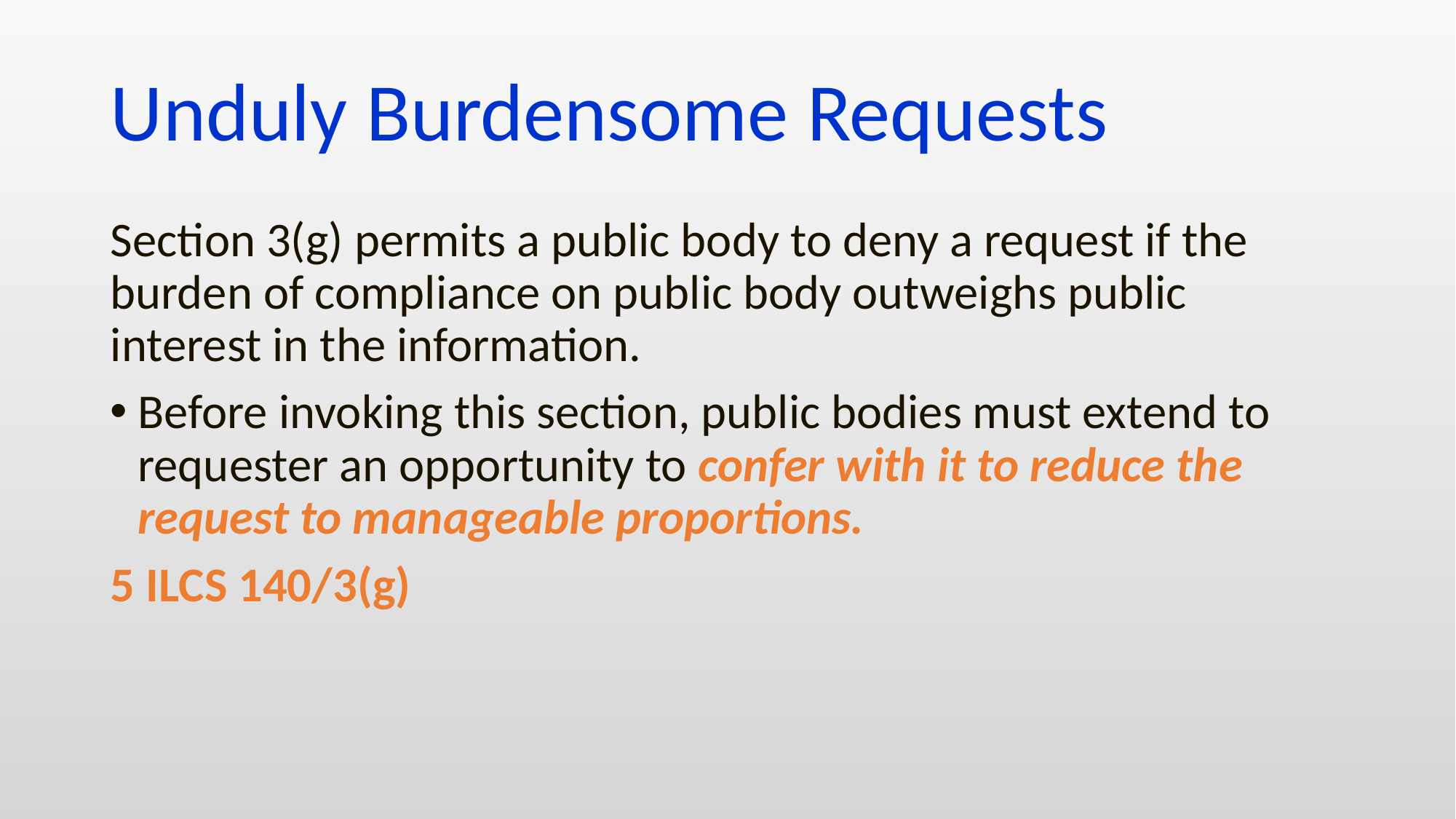

# Unduly Burdensome Requests
Section 3(g) permits a public body to deny a request if the burden of compliance on public body outweighs public interest in the information.
Before invoking this section, public bodies must extend to requester an opportunity to confer with it to reduce the request to manageable proportions.
5 ILCS 140/3(g)